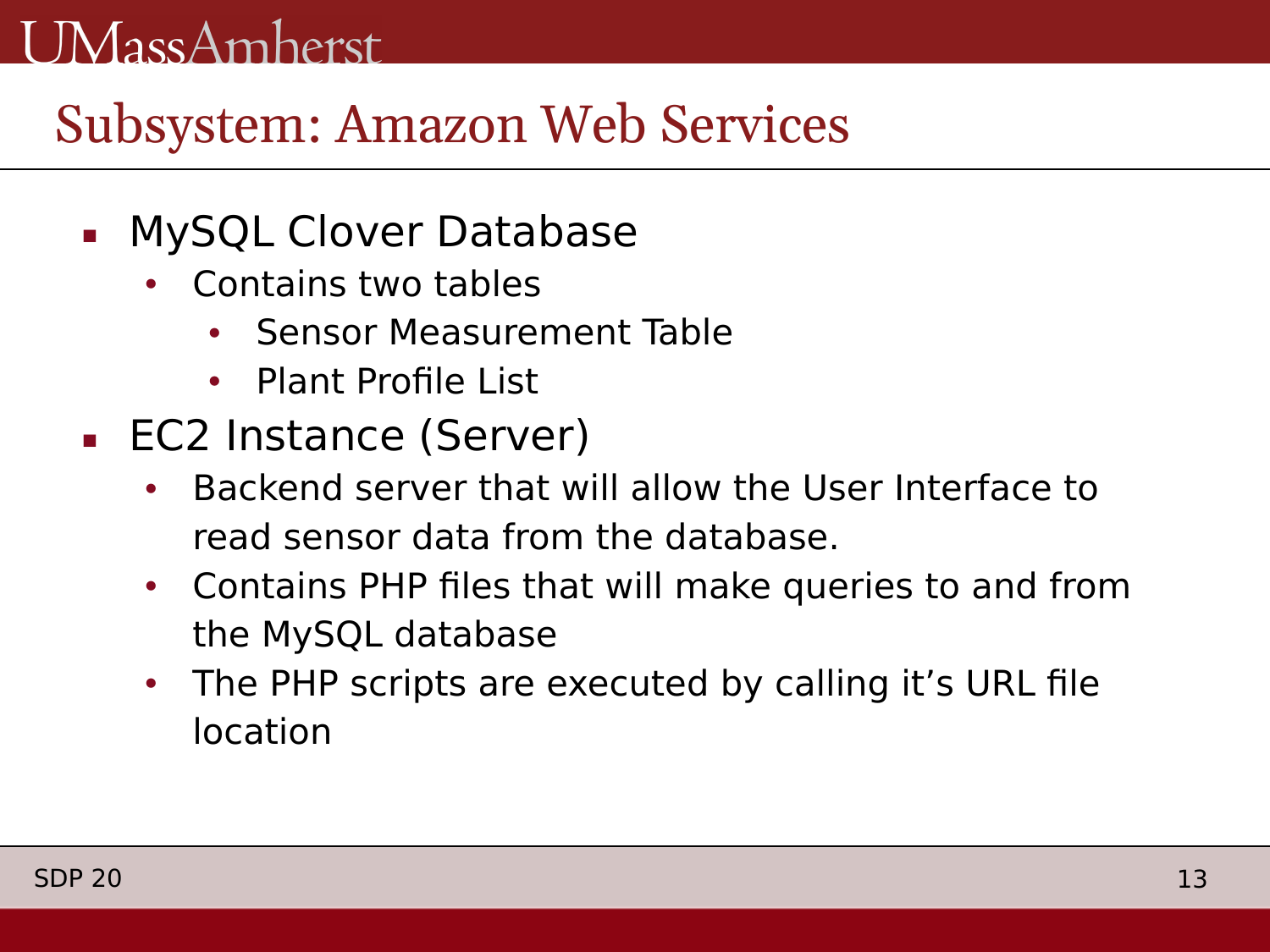

# Subsystem: Amazon Web Services
MySQL Clover Database
Contains two tables
Sensor Measurement Table
Plant Profile List
EC2 Instance (Server)
Backend server that will allow the User Interface to read sensor data from the database.
Contains PHP files that will make queries to and from the MySQL database
The PHP scripts are executed by calling it’s URL file location